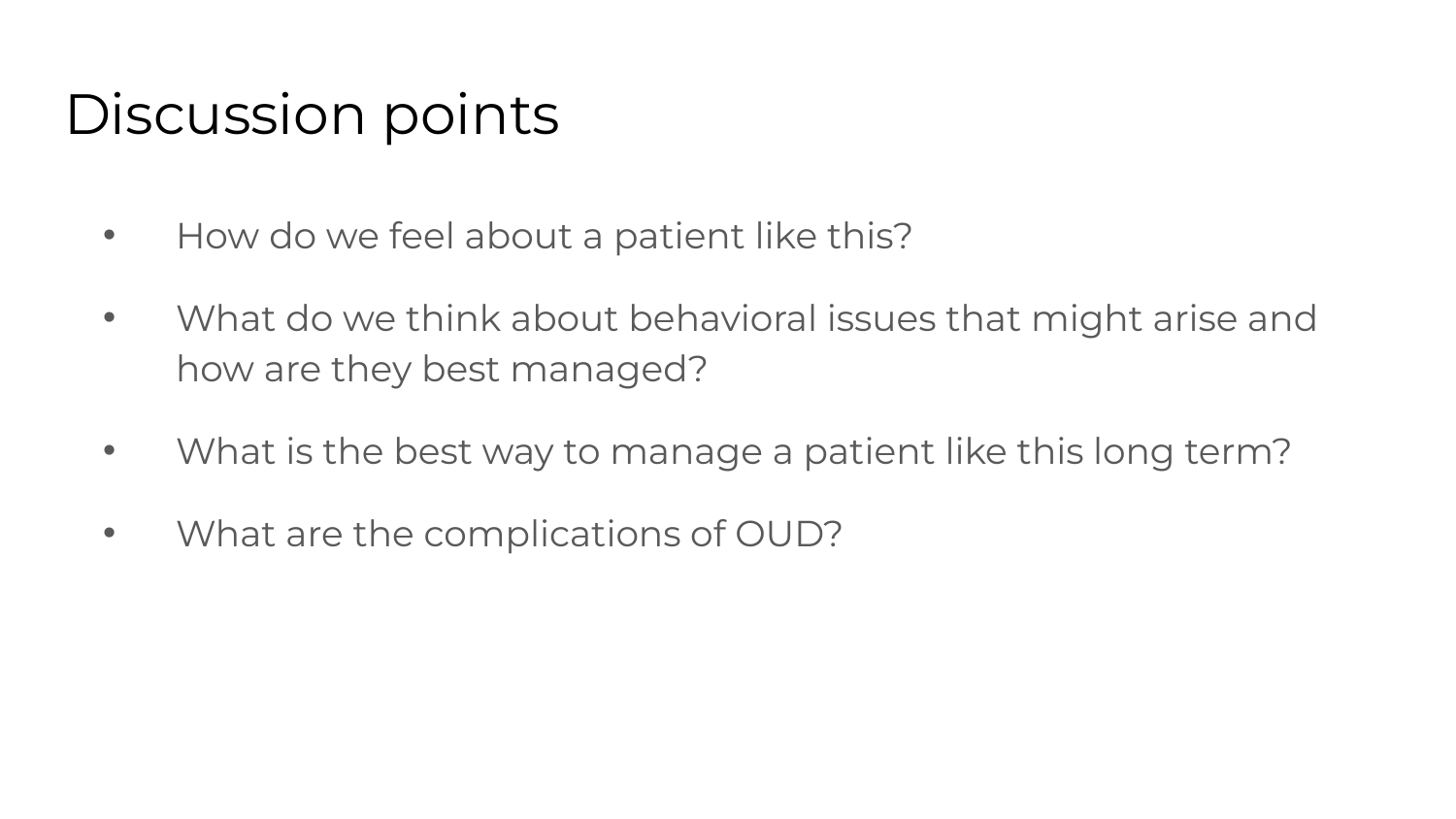

# Discussion points
How do we feel about a patient like this?
What do we think about behavioral issues that might arise and how are they best managed?
What is the best way to manage a patient like this long term?
What are the complications of OUD?